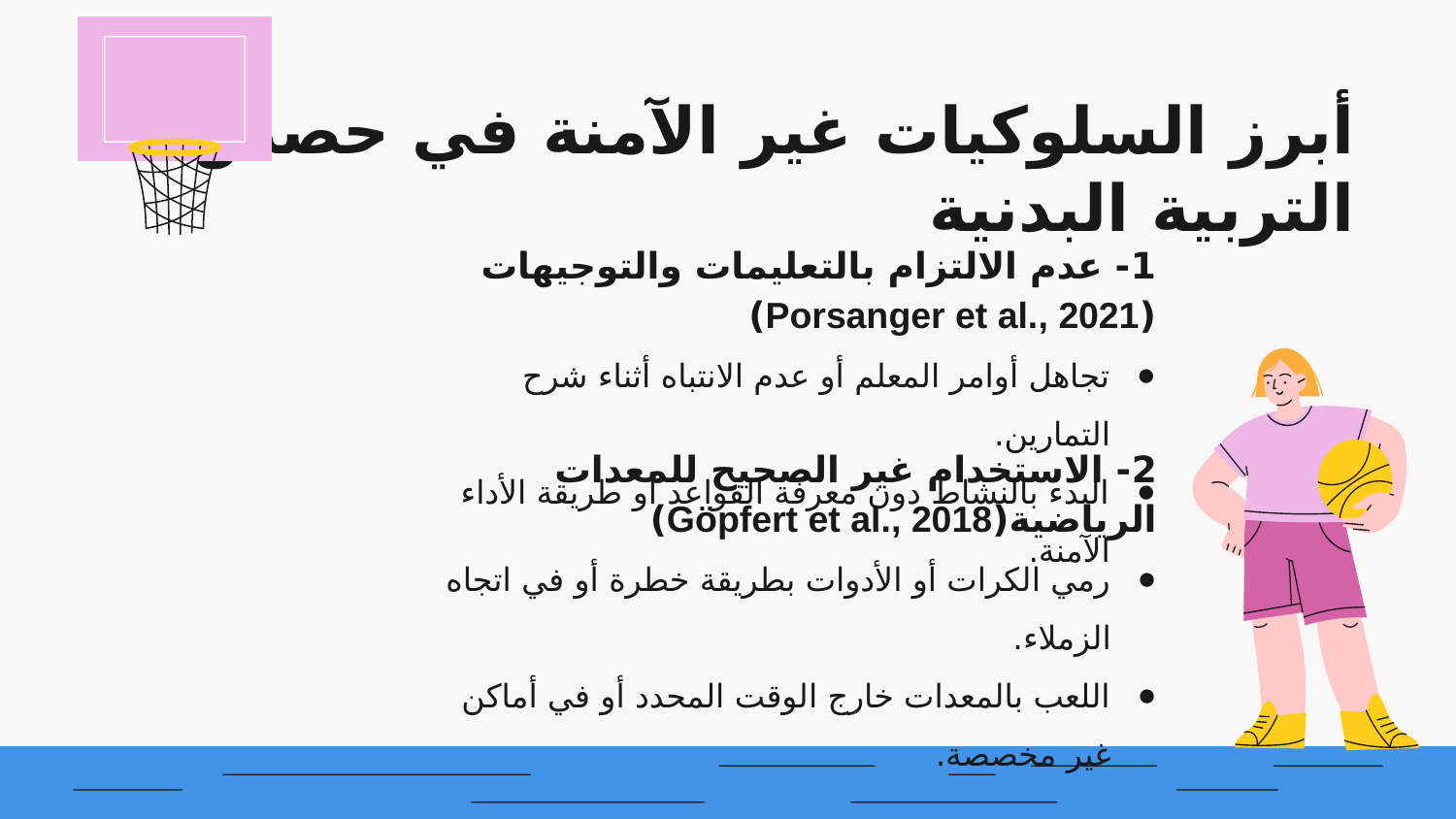

# أبرز السلوكيات غير الآمنة في حصص التربية البدنية
1- عدم الالتزام بالتعليمات والتوجيهات (Porsanger et al., 2021)
تجاهل أوامر المعلم أو عدم الانتباه أثناء شرح التمارين.
البدء بالنشاط دون معرفة القواعد أو طريقة الأداء الآمنة.

2- الاستخدام غير الصحيح للمعدات الرياضية(Göpfert et al., 2018)
رمي الكرات أو الأدوات بطريقة خطرة أو في اتجاه الزملاء.
اللعب بالمعدات خارج الوقت المحدد أو في أماكن غير مخصصة.